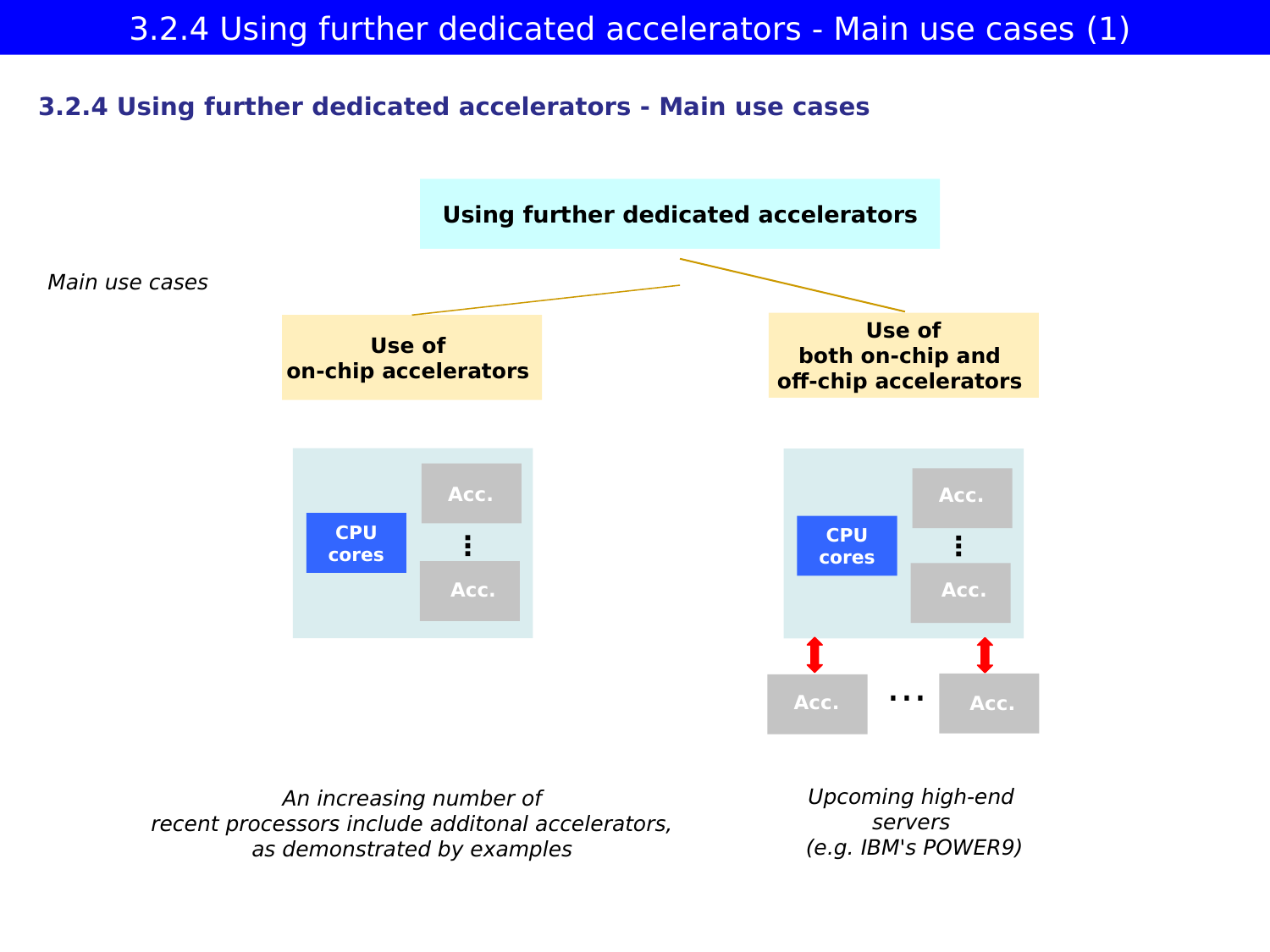

# 3.2.4 Using further dedicated accelerators - Main use cases (1)
3.2.4 Using further dedicated accelerators - Main use cases
Using further dedicated accelerators

Main use cases
Use of
both on-chip and
off-chip accelerators
Use of
on-chip accelerators

Acc.
CPU
cores

Acc.

Acc.
CPU
cores

Acc.

...

Acc.
Acc.
Upcoming high-end servers
 (e.g. IBM's POWER9)
An increasing number of
recent processors include additonal accelerators,
as demonstrated by examples